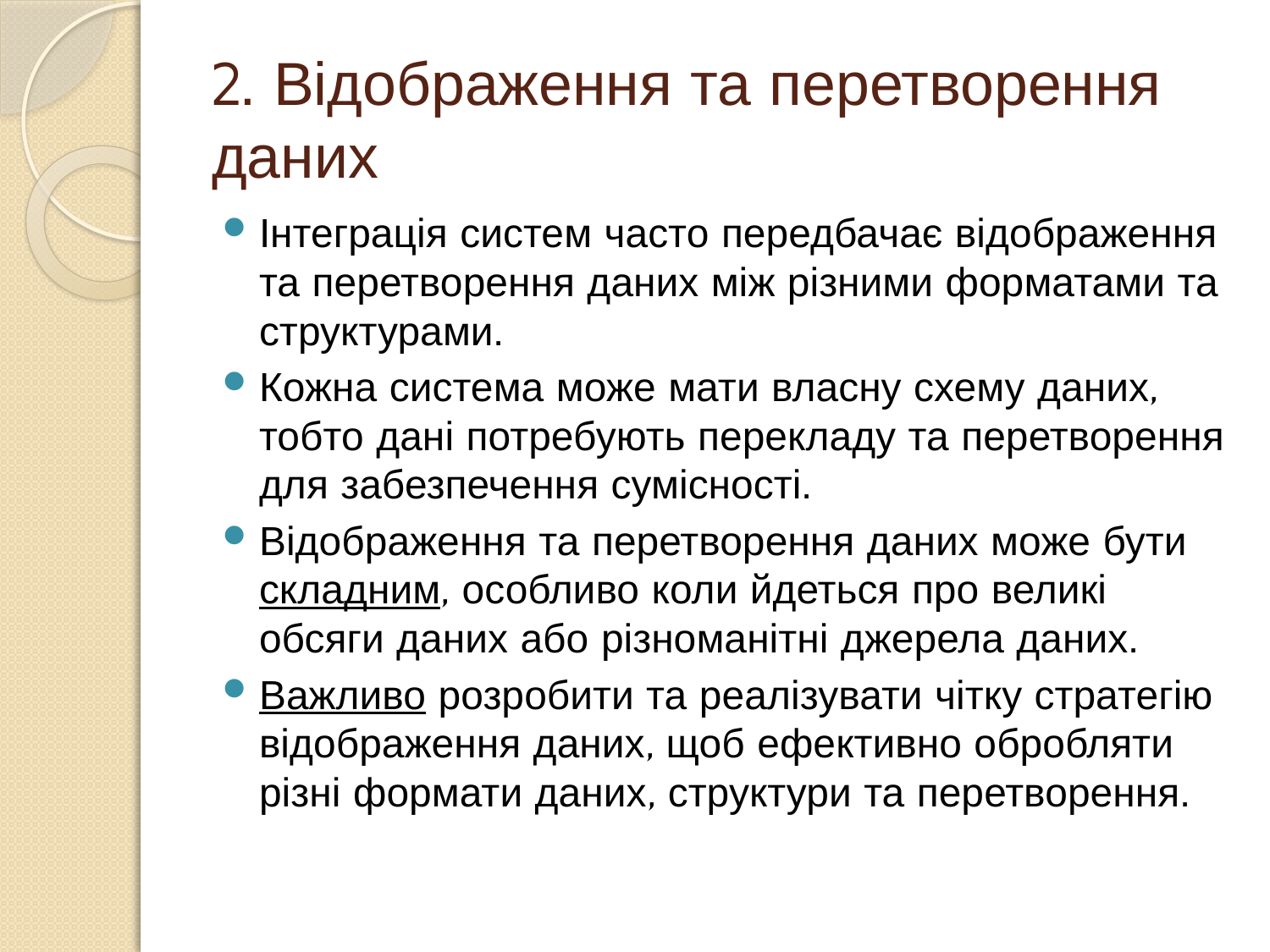

# 2. Відображення та перетворення даних
Інтеграція систем часто передбачає відображення та перетворення даних між різними форматами та структурами.
Кожна система може мати власну схему даних, тобто дані потребують перекладу та перетворення для забезпечення сумісності.
Відображення та перетворення даних може бути складним, особливо коли йдеться про великі обсяги даних або різноманітні джерела даних.
Важливо розробити та реалізувати чітку стратегію відображення даних, щоб ефективно обробляти різні формати даних, структури та перетворення.